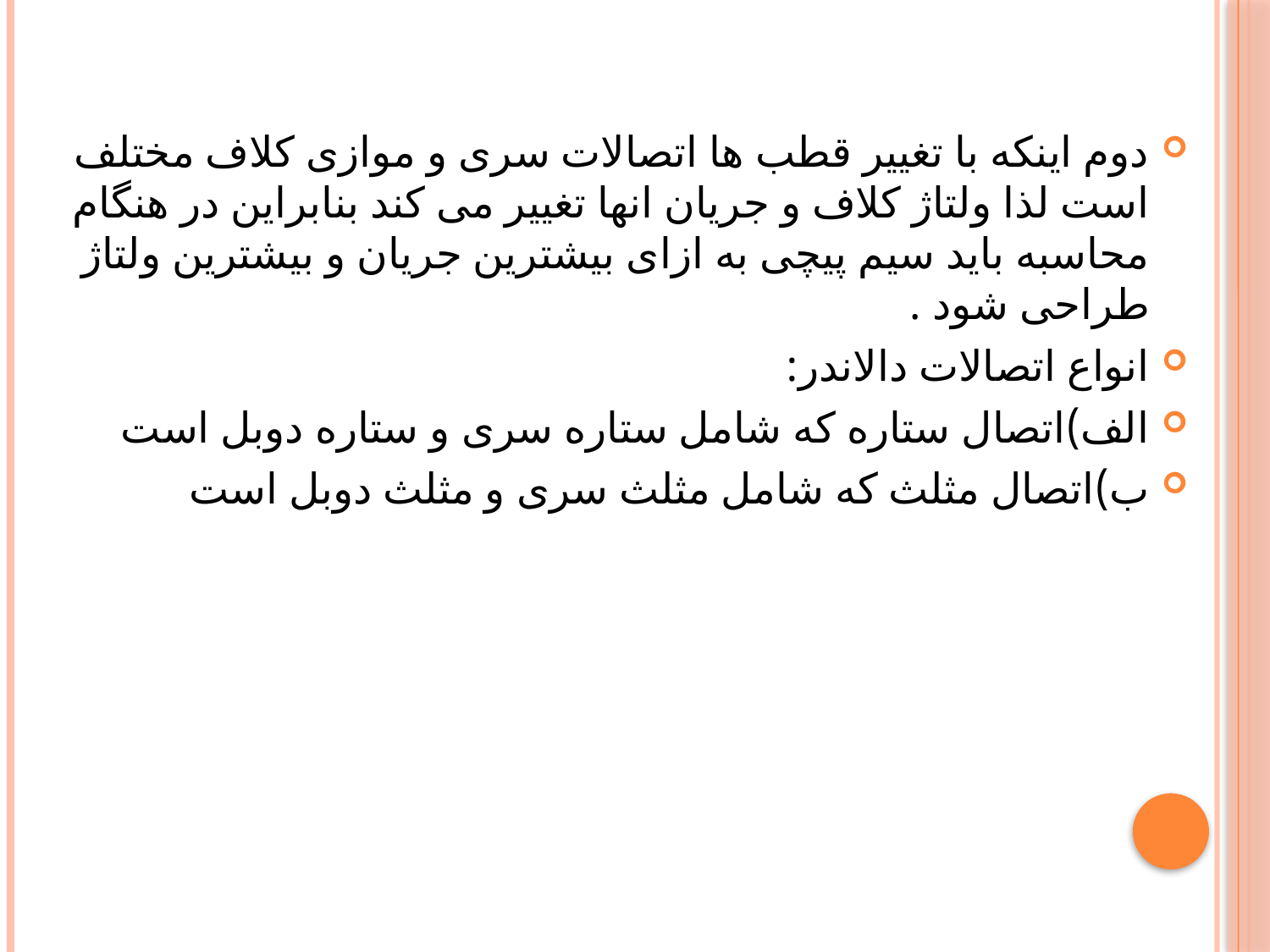

دوم اینکه با تغییر قطب ها اتصالات سری و موازی کلاف مختلف است لذا ولتاژ کلاف و جریان انها تغییر می کند بنابراین در هنگام محاسبه باید سیم پیچی به ازای بیشترین جریان و بیشترین ولتاژ طراحی شود .
انواع اتصالات دالاندر:
الف)اتصال ستاره که شامل ستاره سری و ستاره دوبل است
ب)اتصال مثلث که شامل مثلث سری و مثلث دوبل است